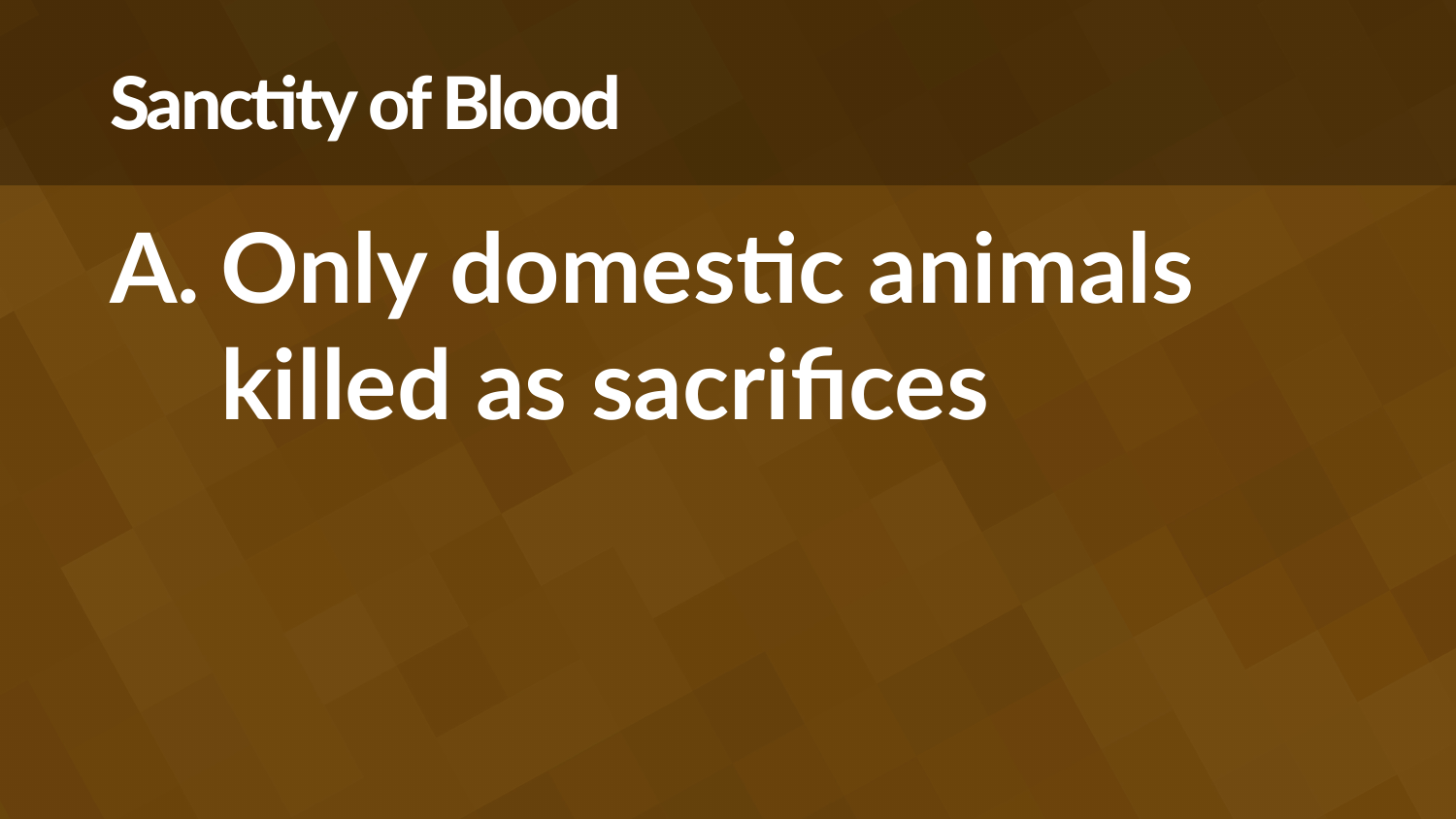

# Sanctity of Blood
Only domestic animals killed as sacrifices